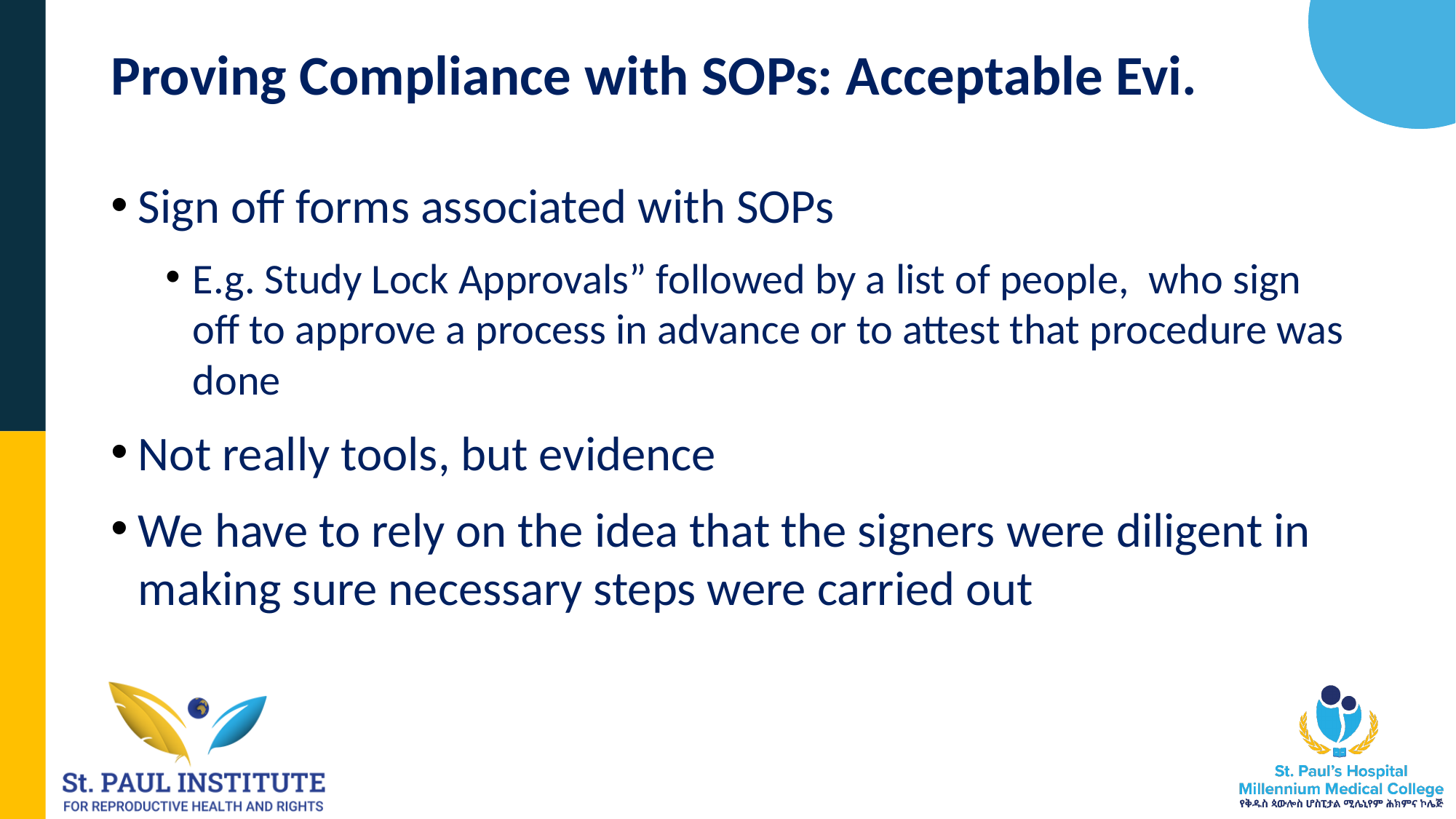

# Proving Compliance with SOPs: Acceptable Evi.
Sign off forms associated with SOPs
E.g. Study Lock Approvals” followed by a list of people,  who sign off to approve a process in advance or to attest that procedure was done
Not really tools, but evidence
We have to rely on the idea that the signers were diligent in making sure necessary steps were carried out